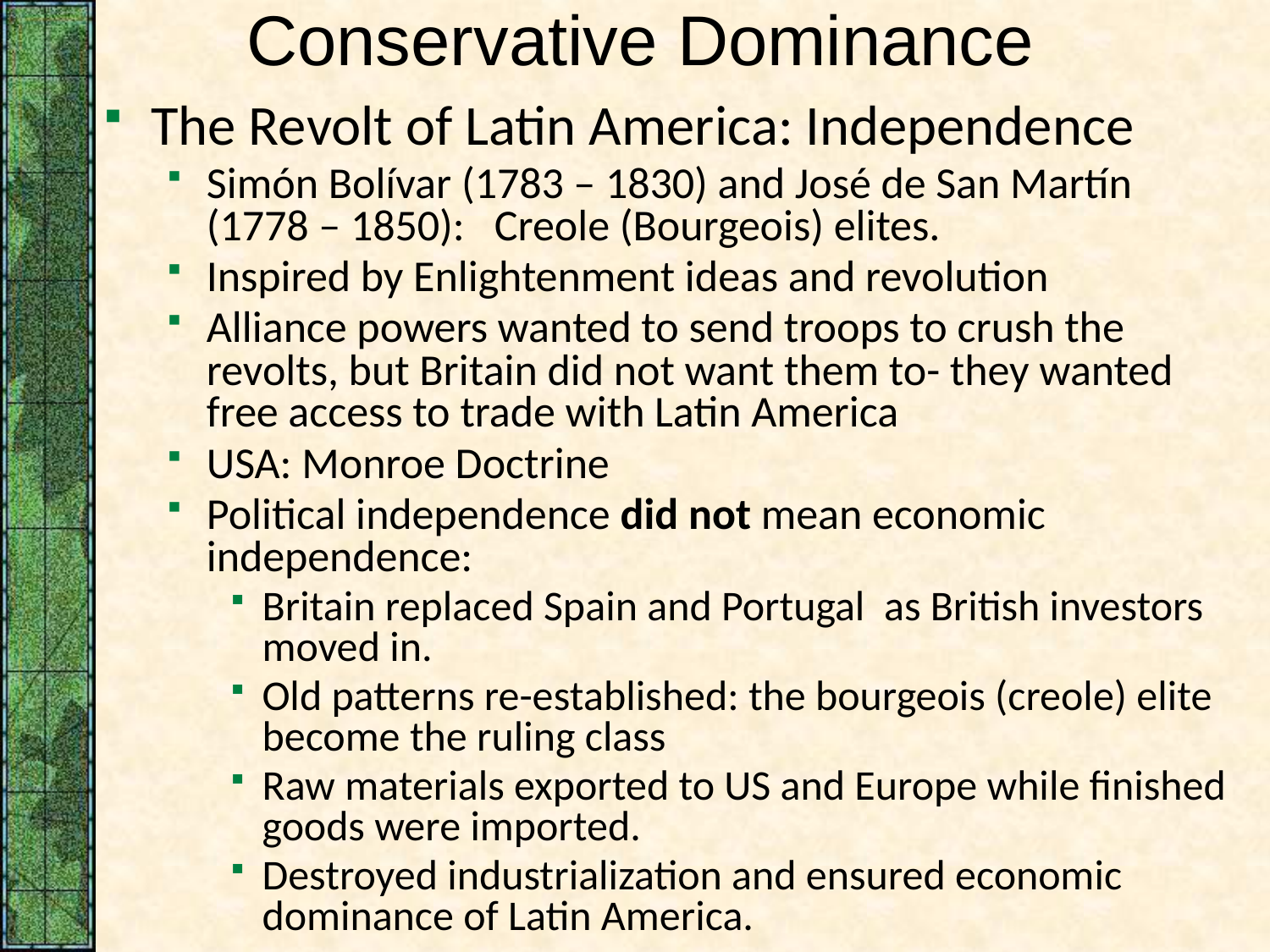

# Conservative Dominance
The Revolt of Latin America: Independence
Simón Bolívar (1783 – 1830) and José de San Martín (1778 – 1850):   Creole (Bourgeois) elites.
Inspired by Enlightenment ideas and revolution
Alliance powers wanted to send troops to crush the revolts, but Britain did not want them to- they wanted free access to trade with Latin America
USA: Monroe Doctrine
Political independence did not mean economic independence:
Britain replaced Spain and Portugal  as British investors moved in.
Old patterns re-established: the bourgeois (creole) elite become the ruling class
Raw materials exported to US and Europe while finished goods were imported.
Destroyed industrialization and ensured economic dominance of Latin America.